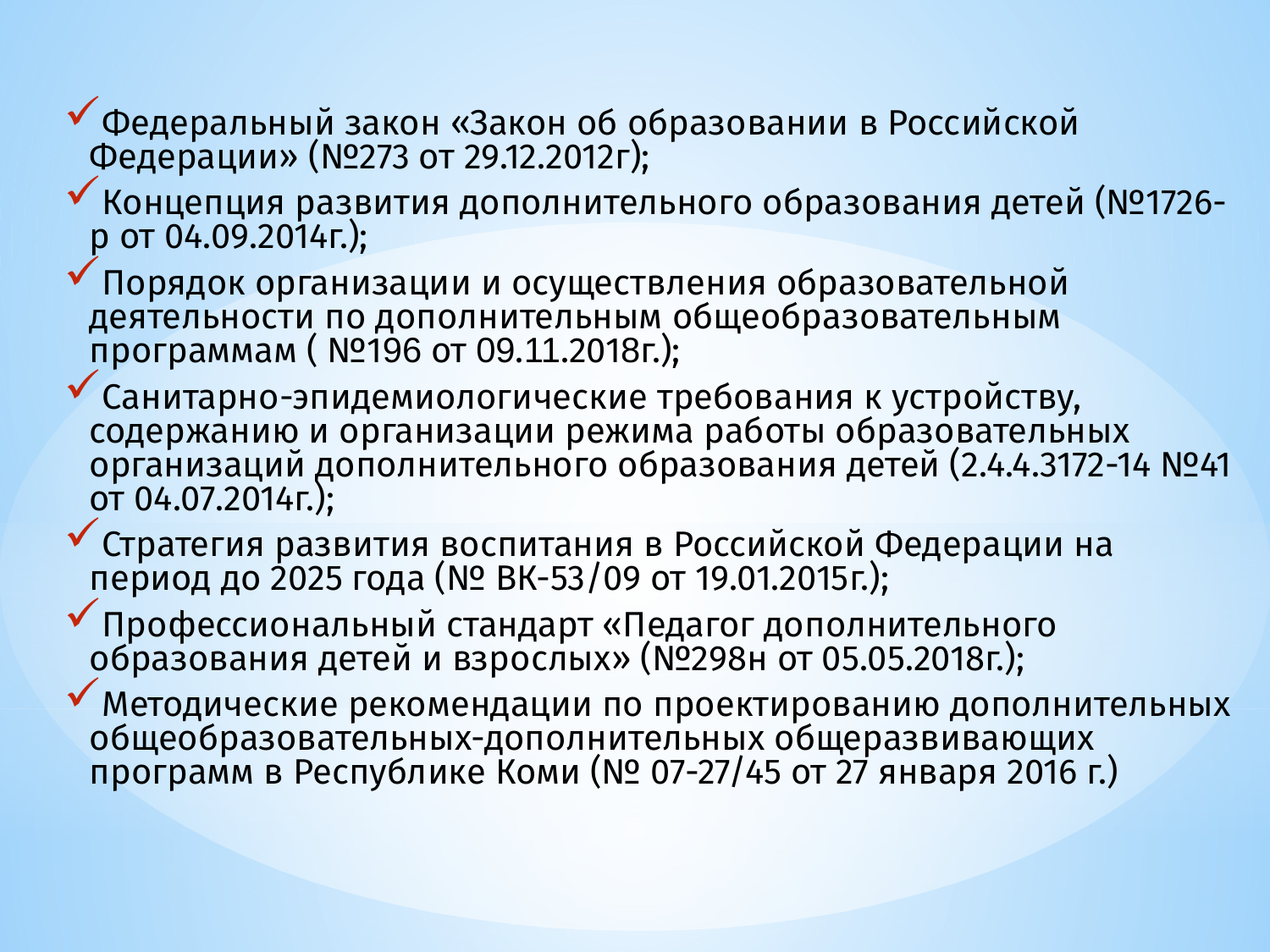

Федеральный закон «Закон об образовании в Российской Федерации» (№273 от 29.12.2012г);
Концепция развития дополнительного образования детей (№1726-р от 04.09.2014г.);
Порядок организации и осуществления образовательной деятельности по дополнительным общеобразовательным программам ( №196 от 09.11.2018г.);
Санитарно-эпидемиологические требования к устройству, содержанию и организации режима работы образовательных организаций дополнительного образования детей (2.4.4.3172-14 №41 от 04.07.2014г.);
Стратегия развития воспитания в Российской Федерации на период до 2025 года (№ ВК-53/09 от 19.01.2015г.);
Профессиональный стандарт «Педагог дополнительного образования детей и взрослых» (№298н от 05.05.2018г.);
Методические рекомендации по проектированию дополнительных общеобразовательных-дополнительных общеразвивающих программ в Республике Коми (№ 07-27/45 от 27 января 2016 г.)